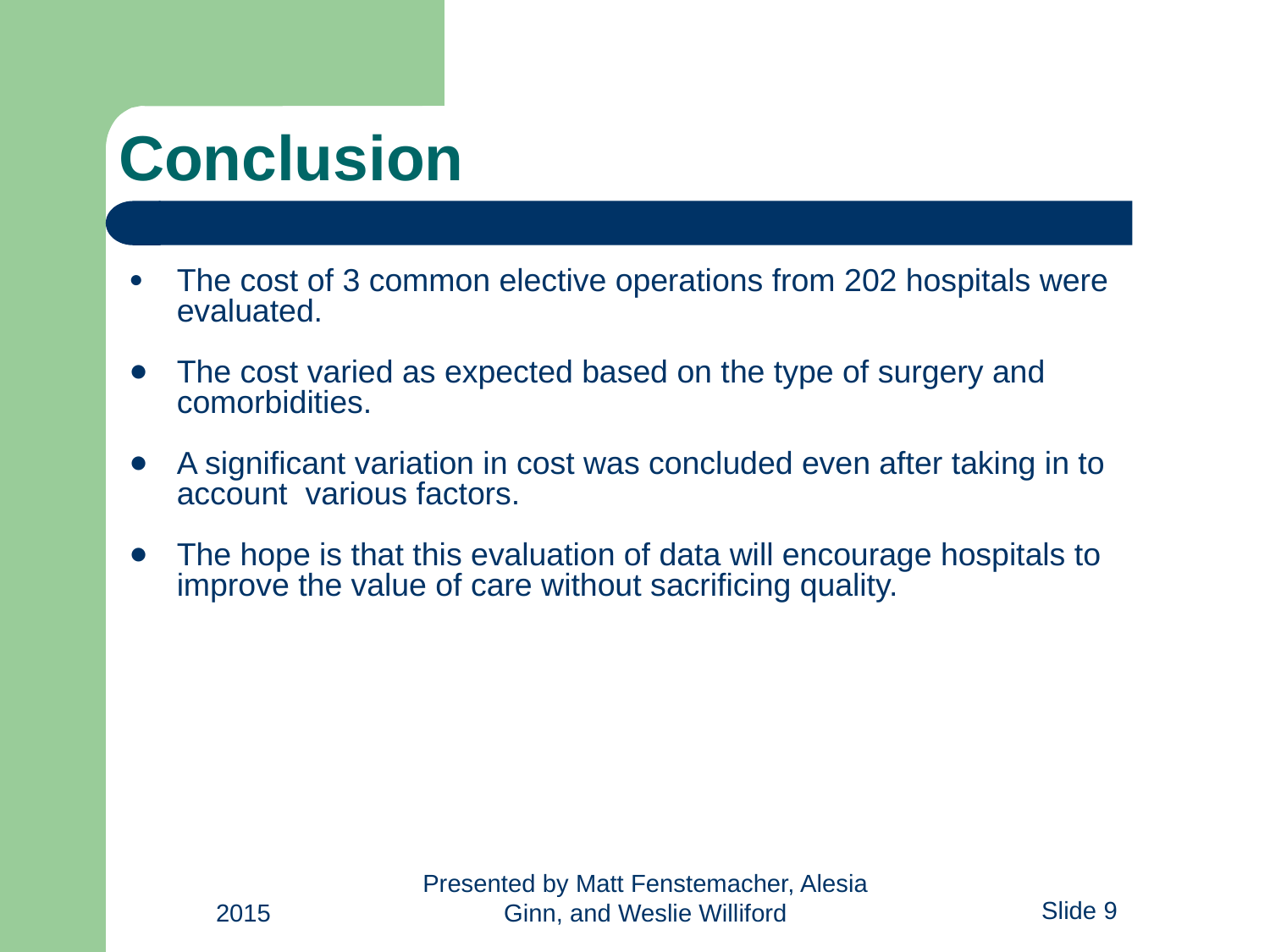

# Conclusion
The cost of 3 common elective operations from 202 hospitals were evaluated.

The cost varied as expected based on the type of surgery and comorbidities.

A significant variation in cost was concluded even after taking in to account  various factors.

The hope is that this evaluation of data will encourage hospitals to improve the value of care without sacrificing quality.

2015
Presented by Matt Fenstemacher, Alesia Ginn, and Weslie Williford

      Slide 9